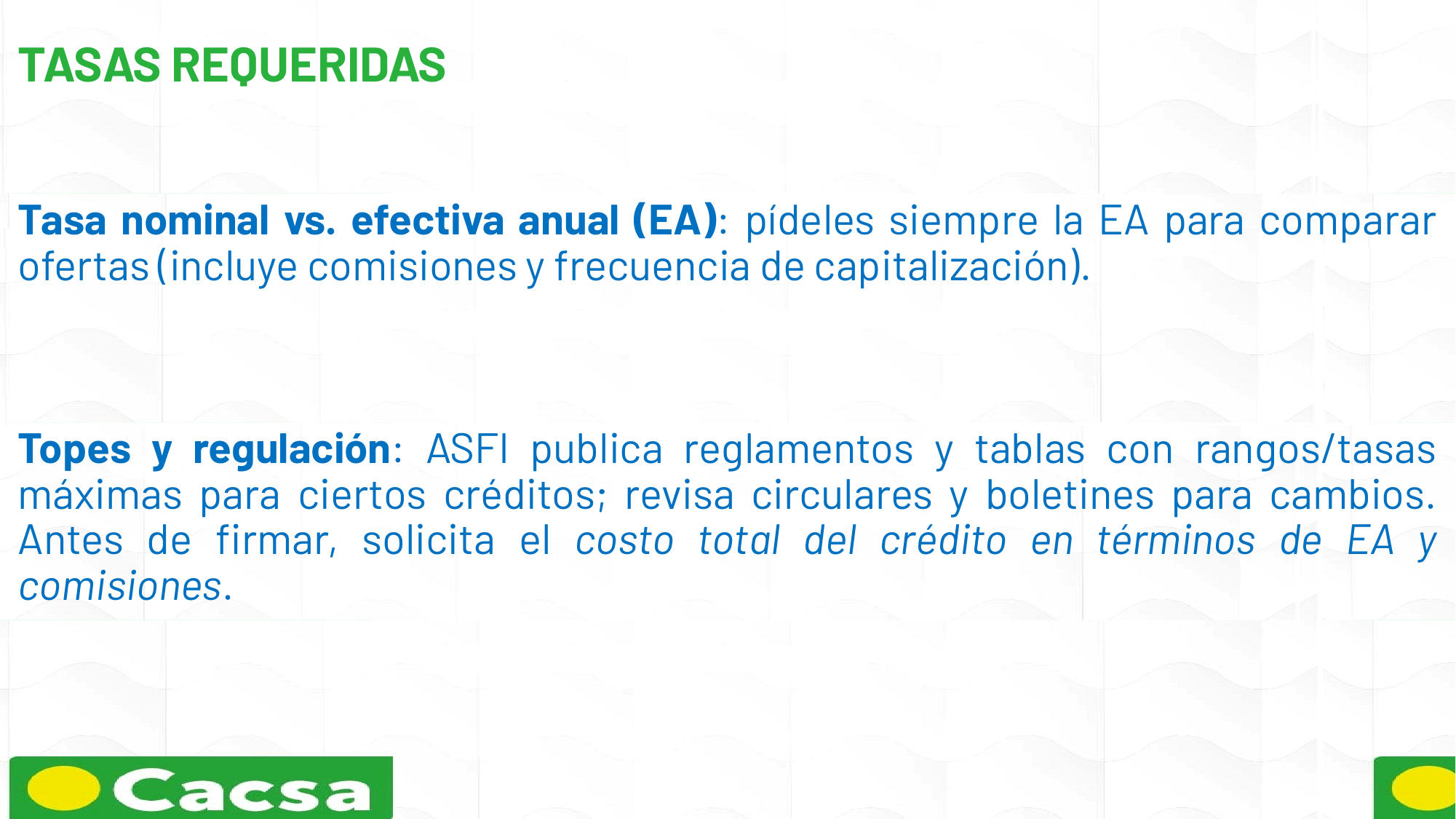

TASAS REQUERIDAS

Tasa nominal vs. efectiva anual (EA): pídeles siempre la EA para comparar ofertas (incluye comisiones y frecuencia de capitalización).

Topes y regulación: ASFI publica reglamentos y tablas con rangos/tasas máximas para ciertos créditos; revisa circulares y boletines para cambios. Antes de firmar, solicita el costo total del crédito en términos de EA y comisiones.